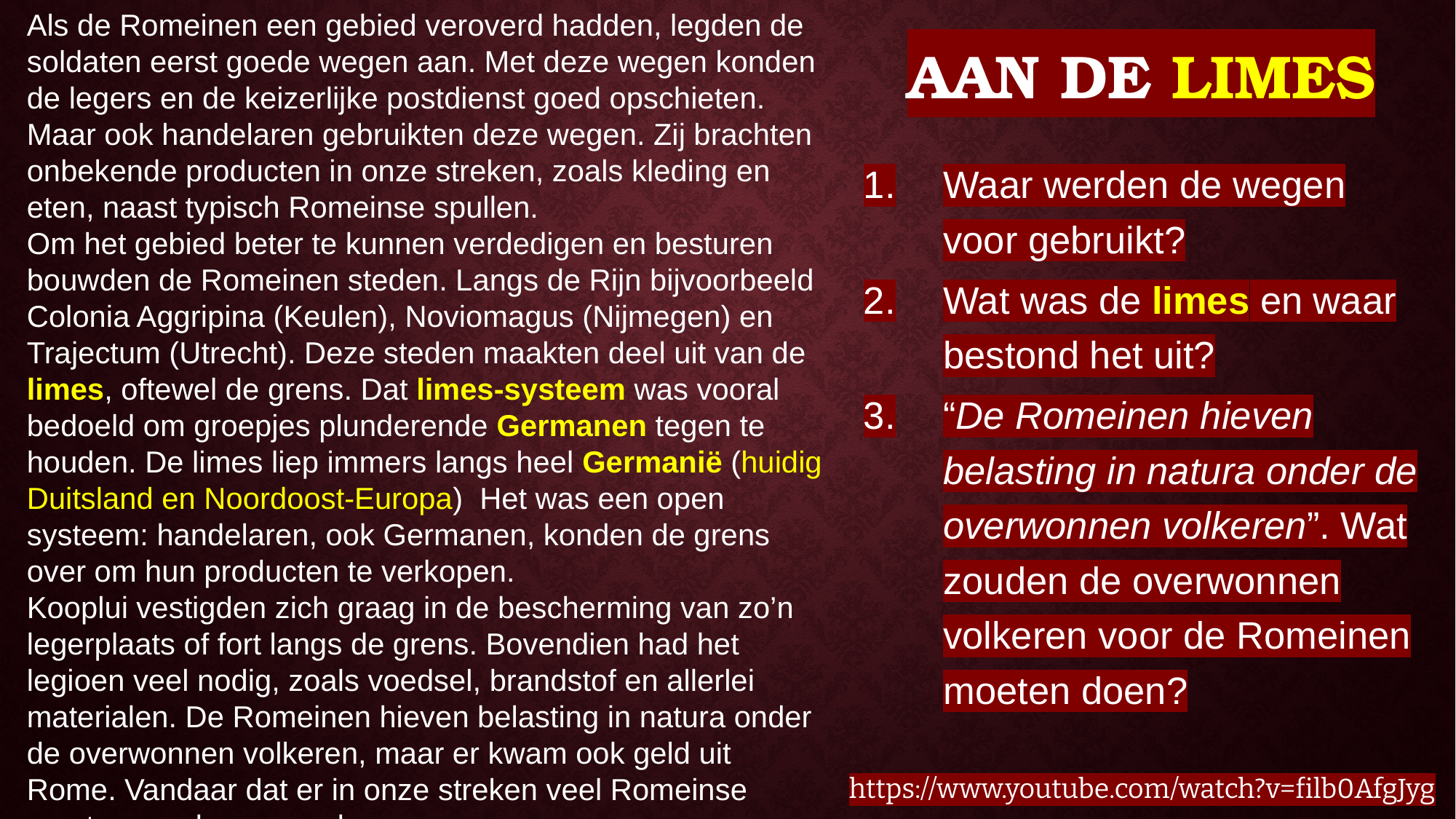

Als de Romeinen een gebied veroverd hadden, legden de soldaten eerst goede wegen aan. Met deze wegen konden de legers en de keizerlijke postdienst goed opschieten. Maar ook handelaren gebruikten deze wegen. Zij brachten onbekende producten in onze streken, zoals kleding en eten, naast typisch Romeinse spullen.
Om het gebied beter te kunnen verdedigen en besturen bouwden de Romeinen steden. Langs de Rijn bijvoorbeeld Colonia Aggripina (Keulen), Noviomagus (Nijmegen) en Trajectum (Utrecht). Deze steden maakten deel uit van de limes, oftewel de grens. Dat limes-systeem was vooral bedoeld om groepjes plunderende Germanen tegen te houden. De limes liep immers langs heel Germanië (huidig Duitsland en Noordoost-Europa)  Het was een open systeem: handelaren, ook Germanen, konden de grens over om hun producten te verkopen.
Kooplui vestigden zich graag in de bescherming van zo’n legerplaats of fort langs de grens. Bovendien had het legioen veel nodig, zoals voedsel, brandstof en allerlei materialen. De Romeinen hieven belasting in natura onder de overwonnen volkeren, maar er kwam ook geld uit Rome. Vandaar dat er in onze streken veel Romeinse munten worden gevonden.

# Aan de limes
Waar werden de wegen voor gebruikt?
Wat was de limes en waar bestond het uit?
“De Romeinen hieven belasting in natura onder de overwonnen volkeren”. Wat zouden de overwonnen volkeren voor de Romeinen moeten doen?

https://www.youtube.com/watch?v=filb0AfgJyg